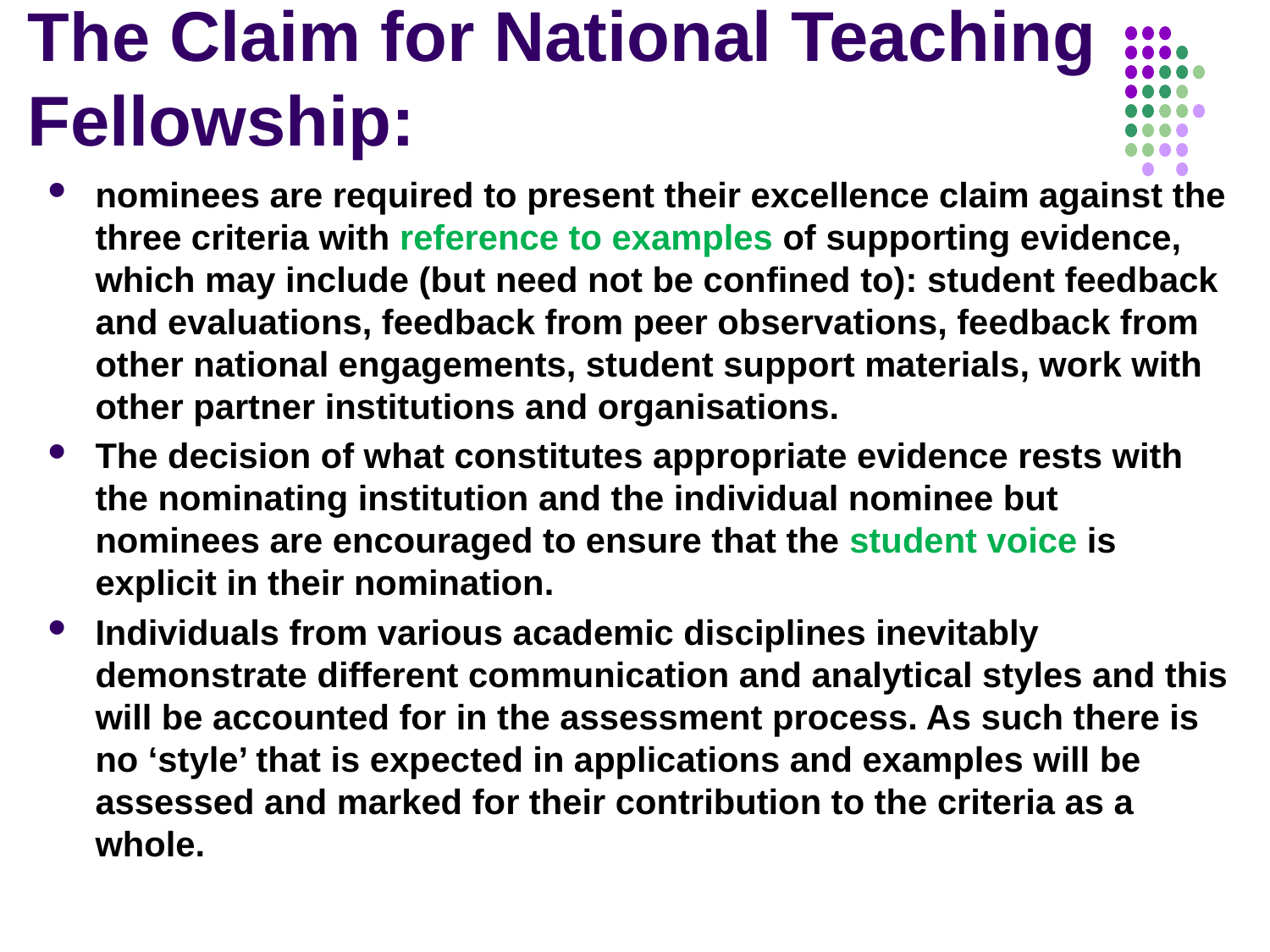

# The Claim for National Teaching Fellowship:
nominees are required to present their excellence claim against the three criteria with reference to examples of supporting evidence, which may include (but need not be confined to): student feedback and evaluations, feedback from peer observations, feedback from other national engagements, student support materials, work with other partner institutions and organisations.
The decision of what constitutes appropriate evidence rests with the nominating institution and the individual nominee but nominees are encouraged to ensure that the student voice is explicit in their nomination.
Individuals from various academic disciplines inevitably demonstrate different communication and analytical styles and this will be accounted for in the assessment process. As such there is no ‘style’ that is expected in applications and examples will be assessed and marked for their contribution to the criteria as a whole.